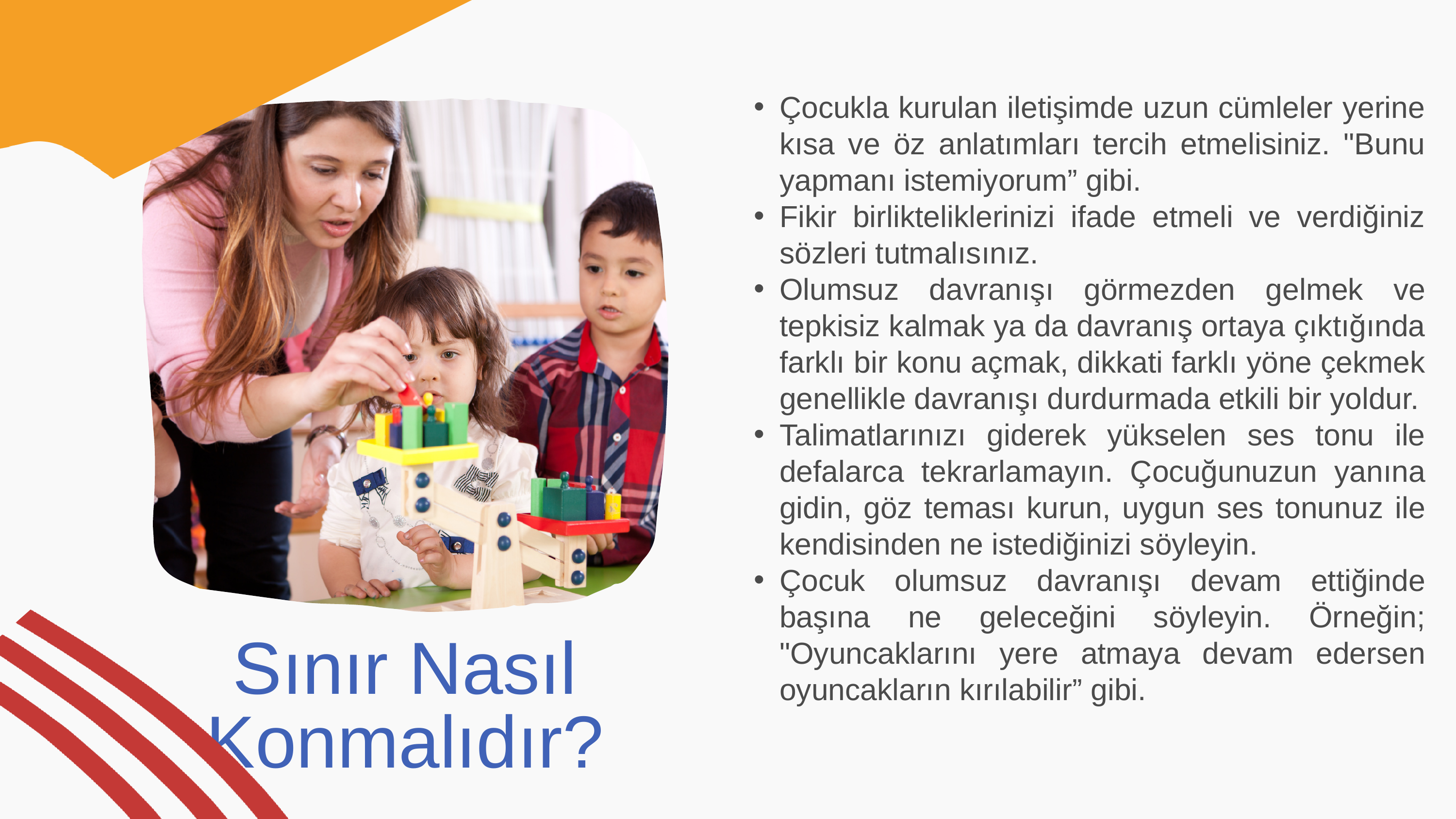

Çocukla kurulan iletişimde uzun cümleler yerine kısa ve öz anlatımları tercih etmelisiniz. "Bunu yapmanı istemiyorum” gibi.
Fikir birlikteliklerinizi ifade etmeli ve verdiğiniz sözleri tutmalısınız.
Olumsuz davranışı görmezden gelmek ve tepkisiz kalmak ya da davranış ortaya çıktığında farklı bir konu açmak, dikkati farklı yöne çekmek genellikle davranışı durdurmada etkili bir yoldur.
Talimatlarınızı giderek yükselen ses tonu ile defalarca tekrarlamayın. Çocuğunuzun yanına gidin, göz teması kurun, uygun ses tonunuz ile kendisinden ne istediğinizi söyleyin.
Çocuk olumsuz davranışı devam ettiğinde başına ne geleceğini söyleyin. Örneğin; "Oyuncaklarını yere atmaya devam edersen oyuncakların kırılabilir” gibi.

Sınır Nasıl Konmalıdır?